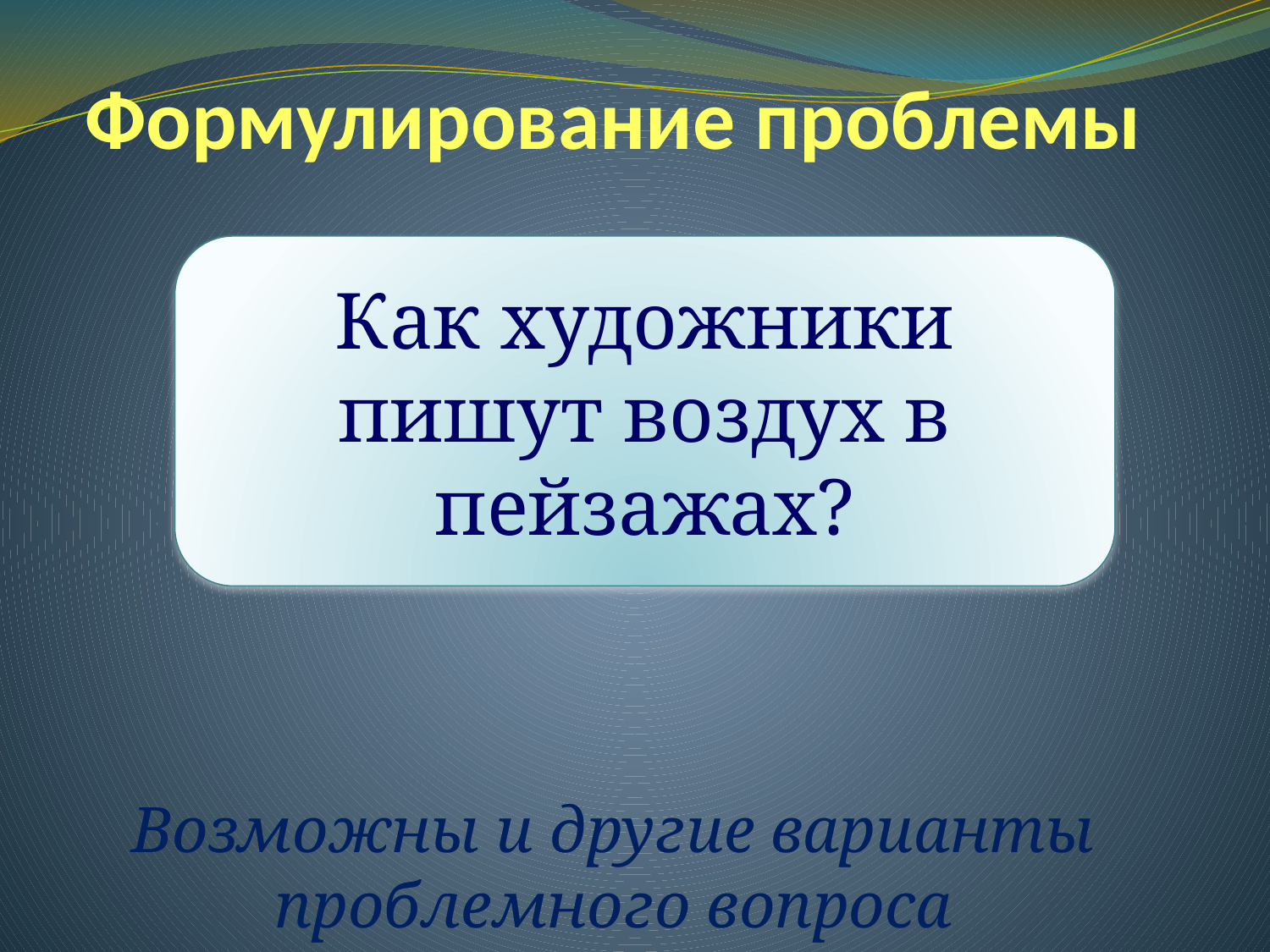

# Формулирование проблемы
Как художники пишут воздух в пейзажах?

Возможны и другие варианты проблемного вопроса